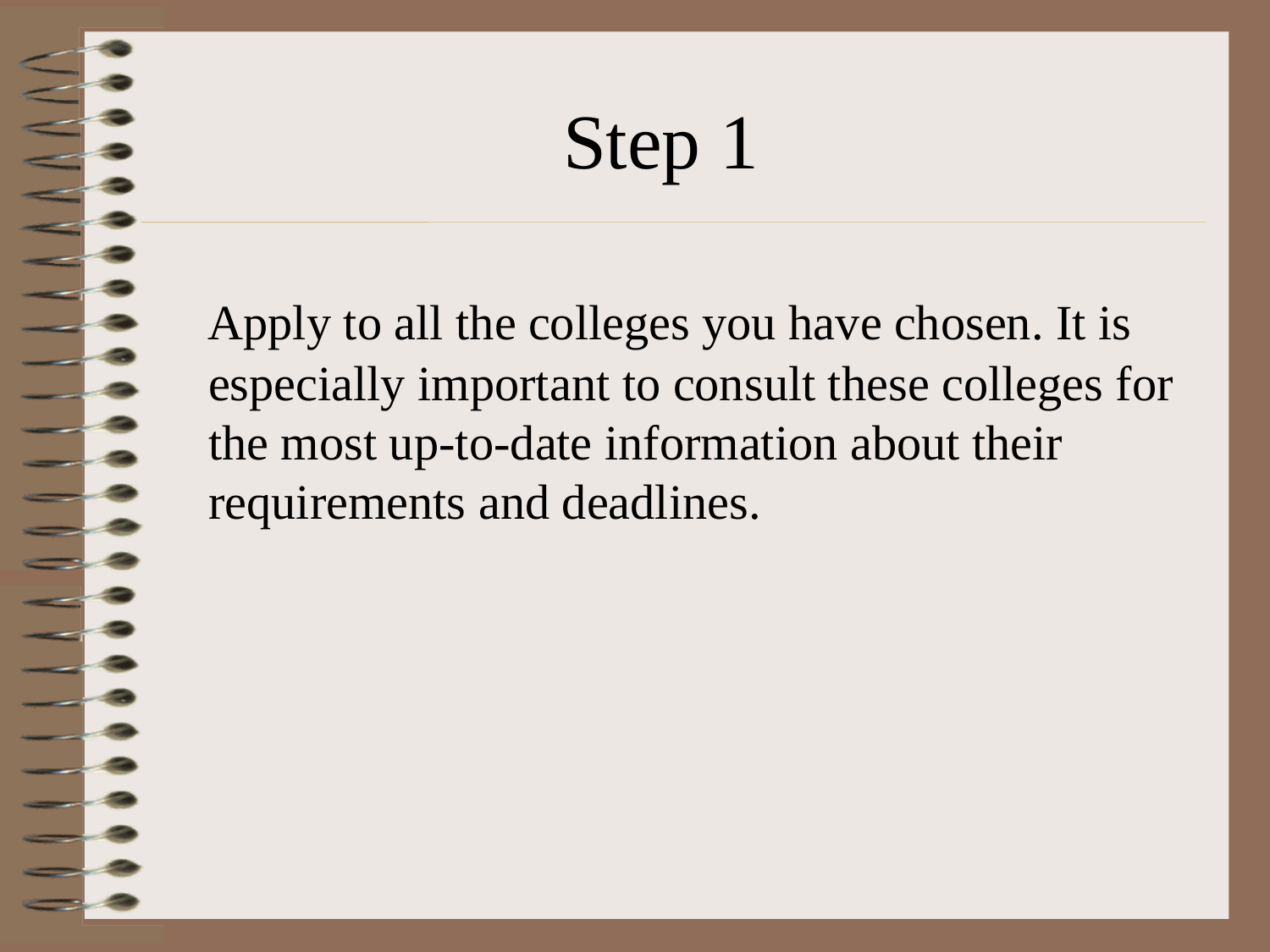

# Step 1
   Apply to all the colleges you have chosen. It is especially important to consult these colleges for the most up-to-date information about their requirements and deadlines.